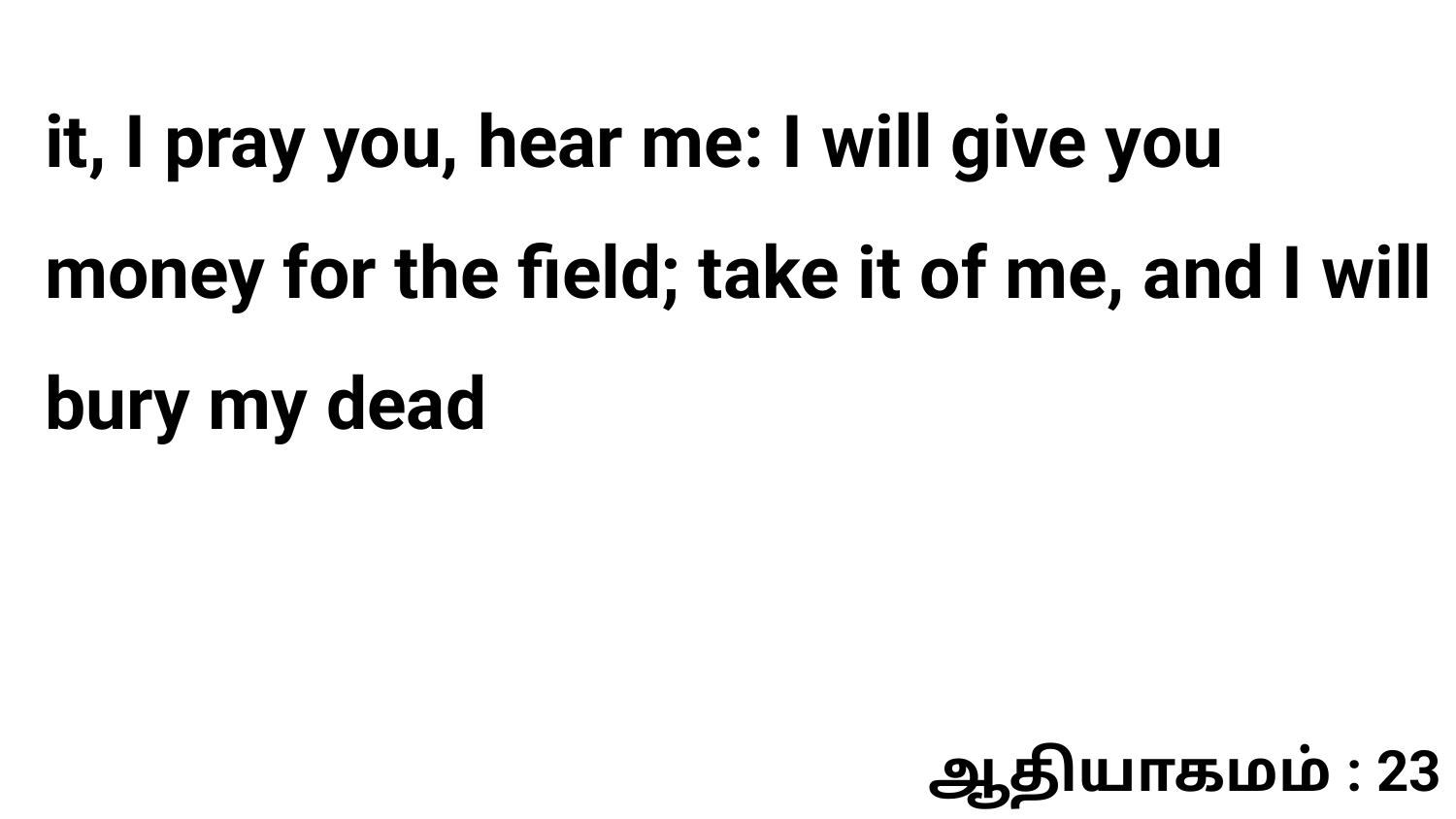

it, I pray you, hear me: I will give you money for the field; take it of me, and I will bury my dead
ஆதியாகமம் : 23